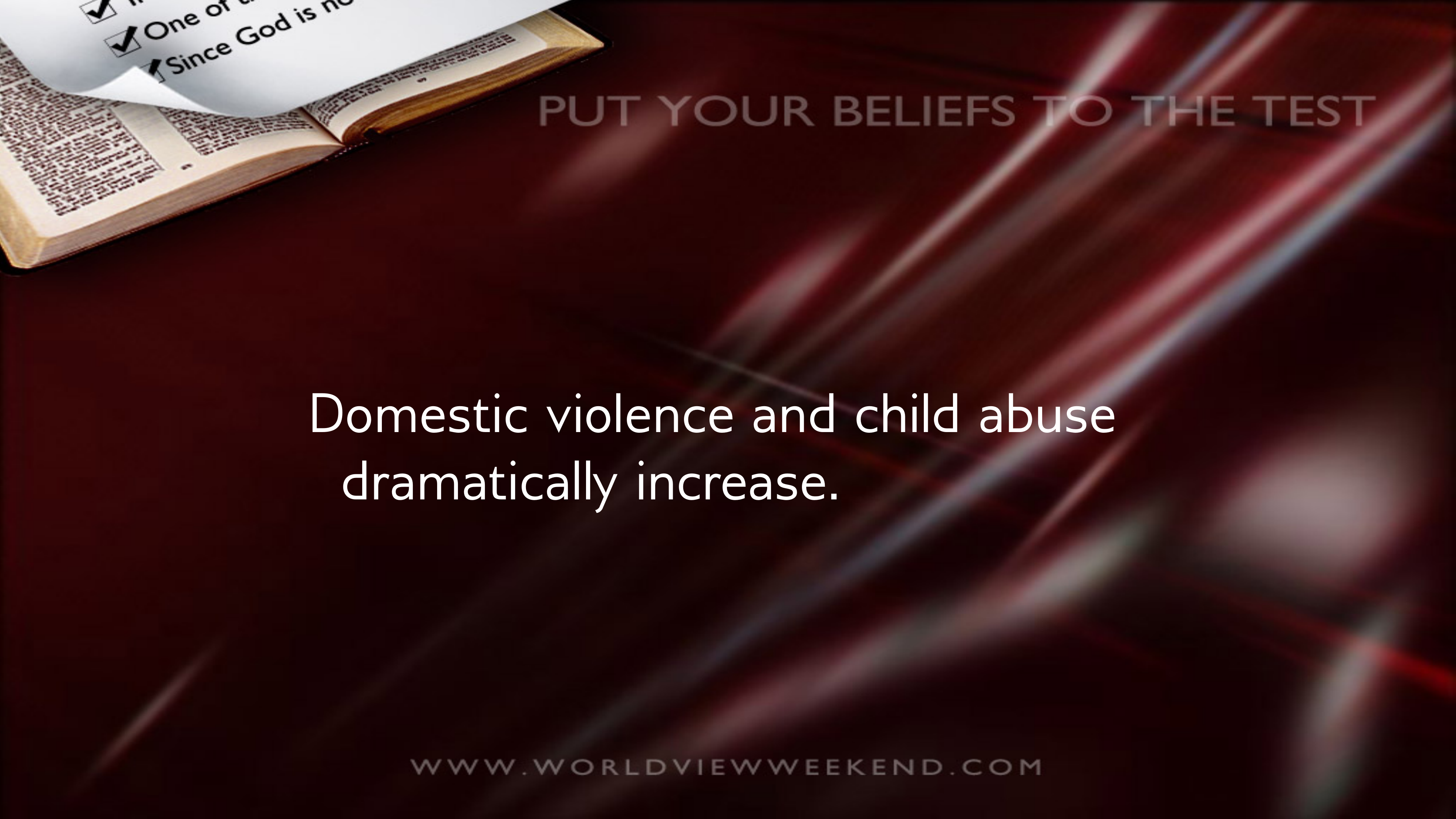

Domestic violence and child abuse dramatically increase.